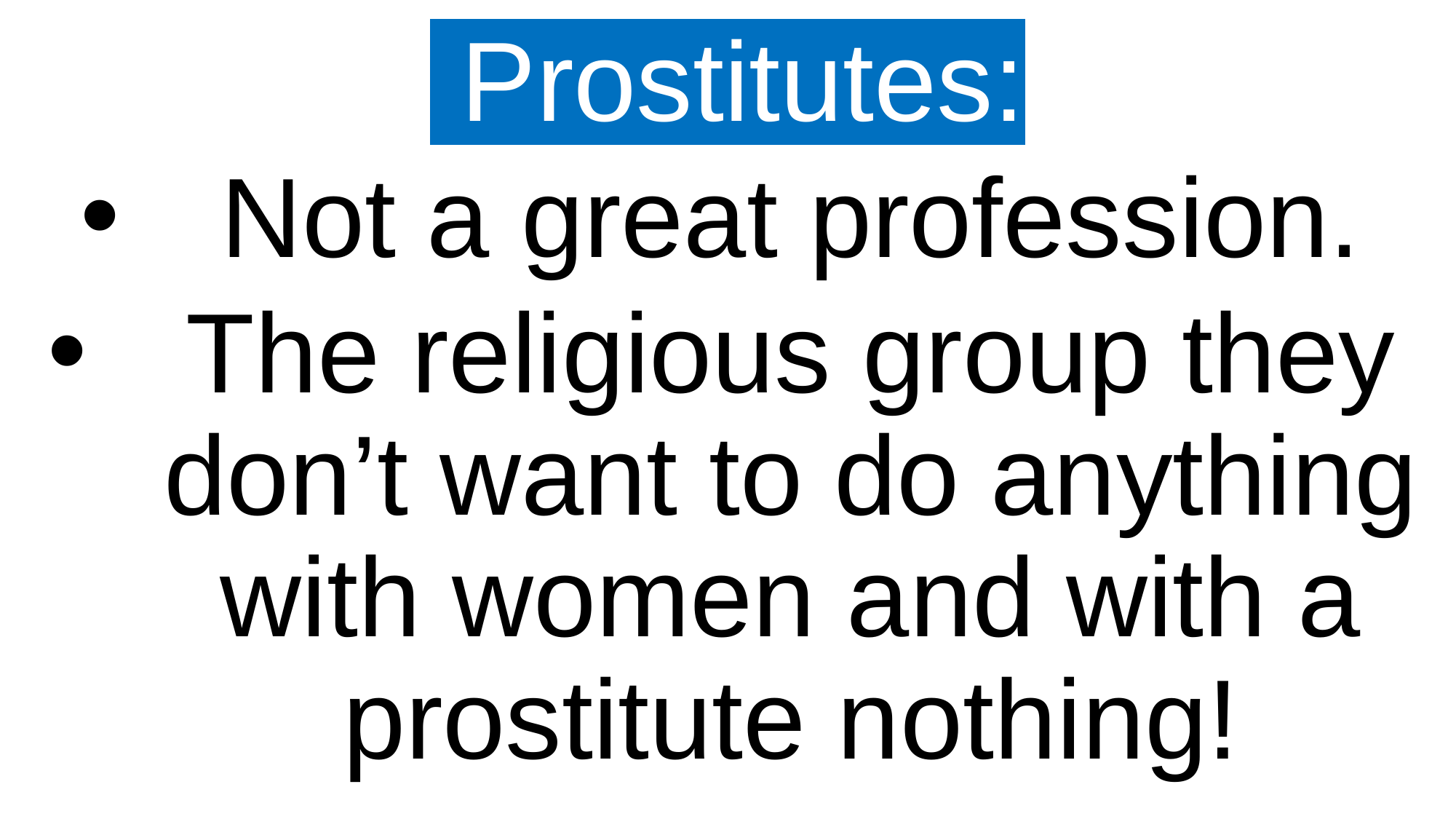

Prostitutes:
Not a great profession.
The religious group they don’t want to do anything with women and with a prostitute nothing!